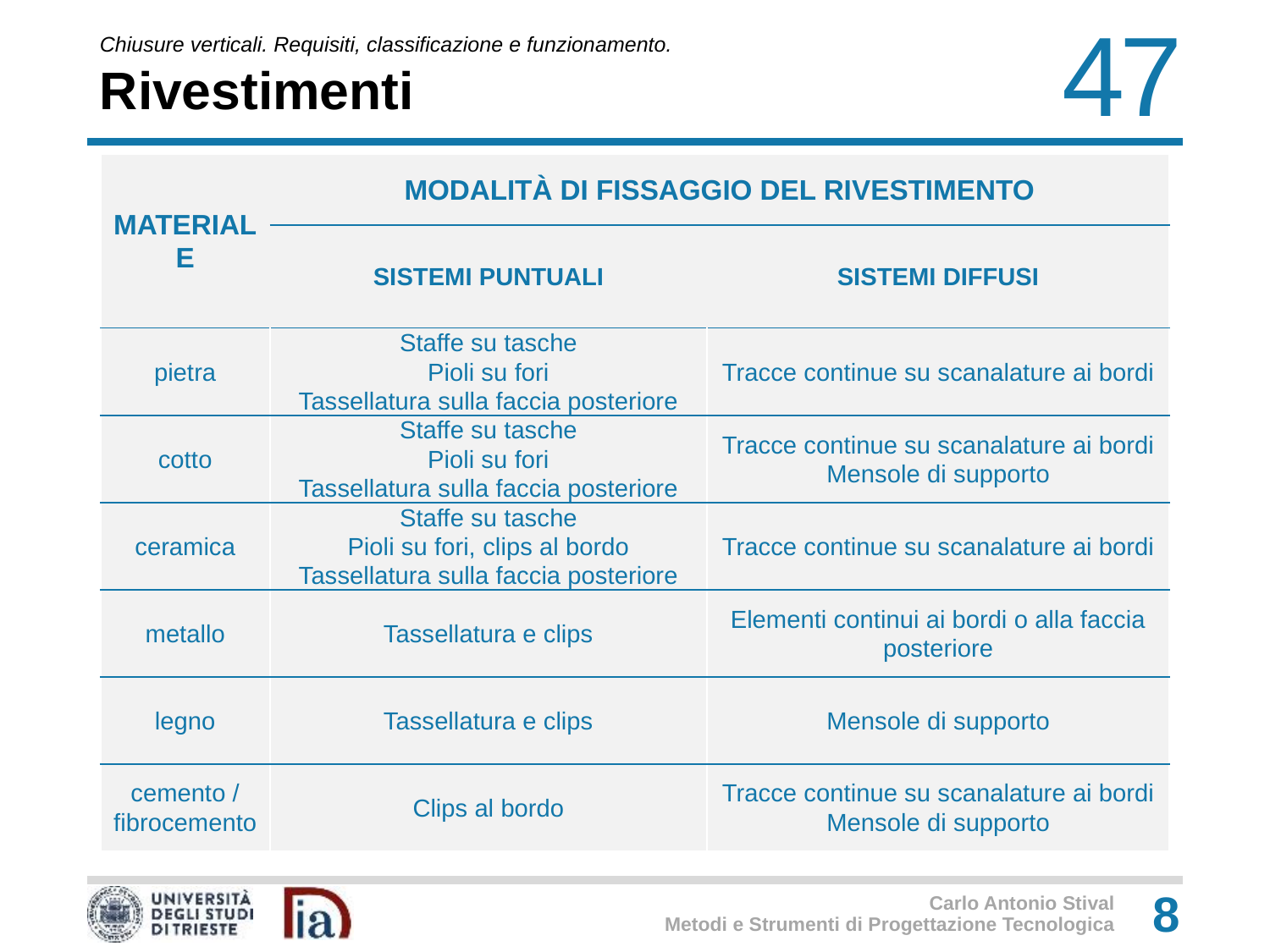

# Rivestimenti
| MATERIALE | MODALITÀ DI FISSAGGIO DEL RIVESTIMENTO |  |
| --- | --- | --- |
|  | SISTEMI PUNTUALI | SISTEMI DIFFUSI |
| pietra | Staffe su tasche Pioli su fori Tassellatura sulla faccia posteriore | Tracce continue su scanalature ai bordi |
| cotto | Staffe su tasche Pioli su fori Tassellatura sulla faccia posteriore | Tracce continue su scanalature ai bordi Mensole di supporto |
| ceramica | Staffe su tasche Pioli su fori, clips al bordo Tassellatura sulla faccia posteriore | Tracce continue su scanalature ai bordi |
| metallo | Tassellatura e clips | Elementi continui ai bordi o alla faccia posteriore |
| legno | Tassellatura e clips | Mensole di supporto |
| cemento / fibrocemento | Clips al bordo | Tracce continue su scanalature ai bordi Mensole di supporto |